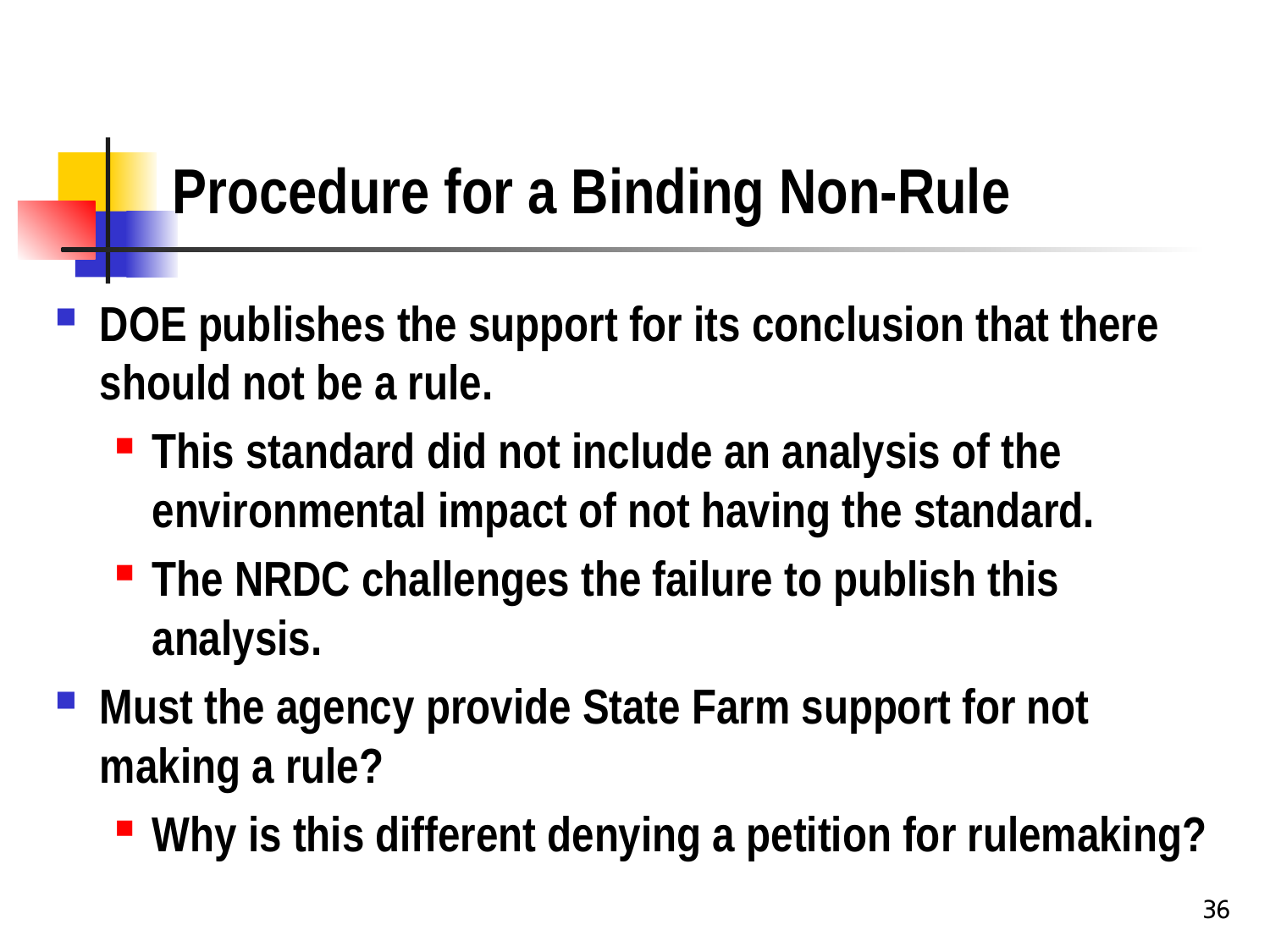

# Procedure for a Binding Non-Rule
DOE publishes the support for its conclusion that there should not be a rule.
This standard did not include an analysis of the environmental impact of not having the standard.
The NRDC challenges the failure to publish this analysis.
Must the agency provide State Farm support for not making a rule?
Why is this different denying a petition for rulemaking?
36